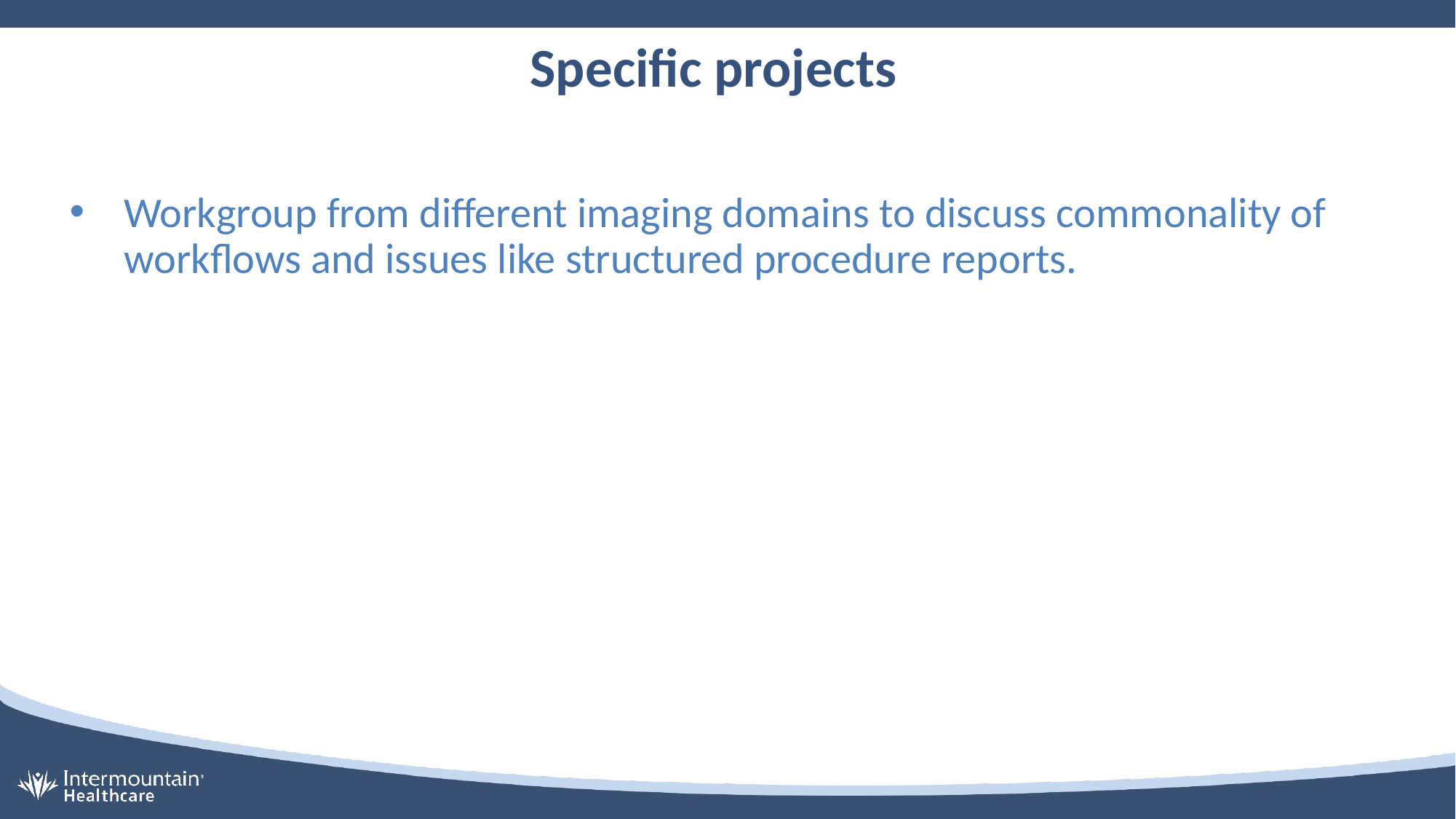

# Specific projects
Workgroup from different imaging domains to discuss commonality of workflows and issues like structured procedure reports.